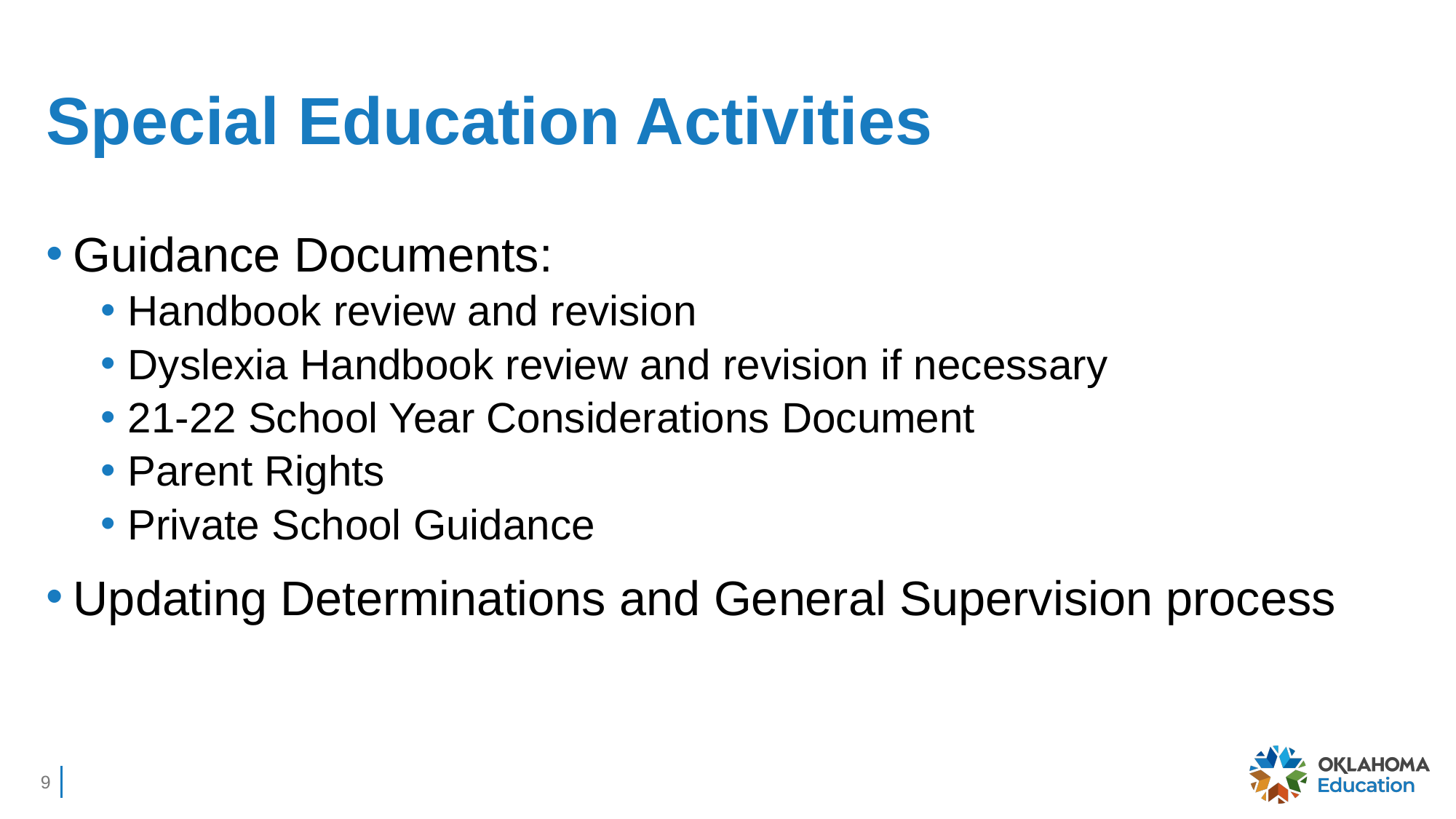

# Special Education Activities
Guidance Documents:
Handbook review and revision
Dyslexia Handbook review and revision if necessary
21-22 School Year Considerations Document
Parent Rights
Private School Guidance
Updating Determinations and General Supervision process

9